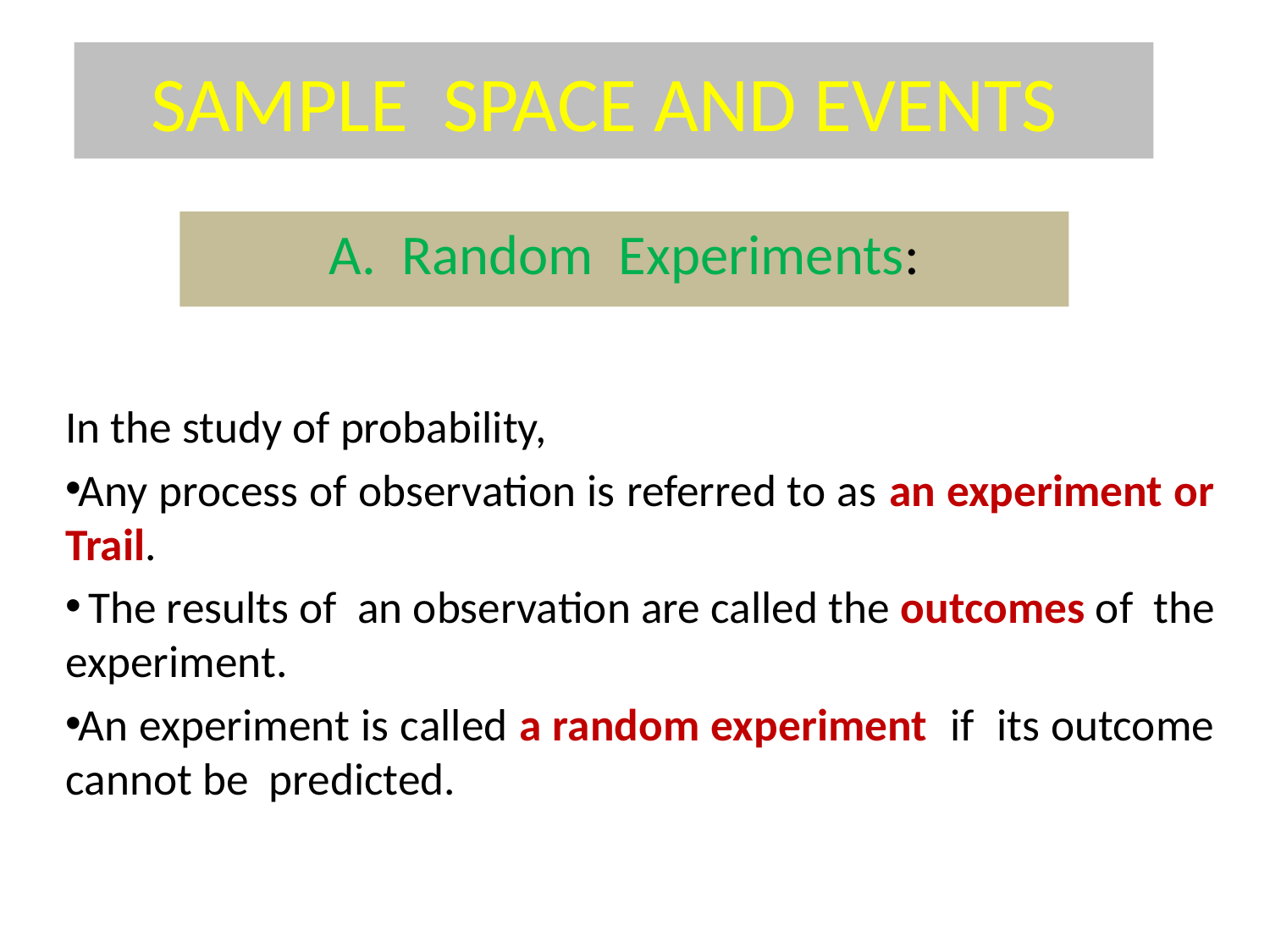

# SAMPLE  SPACE AND EVENTS
A.  Random  Experiments:
In the study of probability,
Any process of observation is referred to as an experiment or Trail.
 The results of  an observation are called the outcomes of  the experiment.
An experiment is called a random experiment  if  its outcome cannot be  predicted.